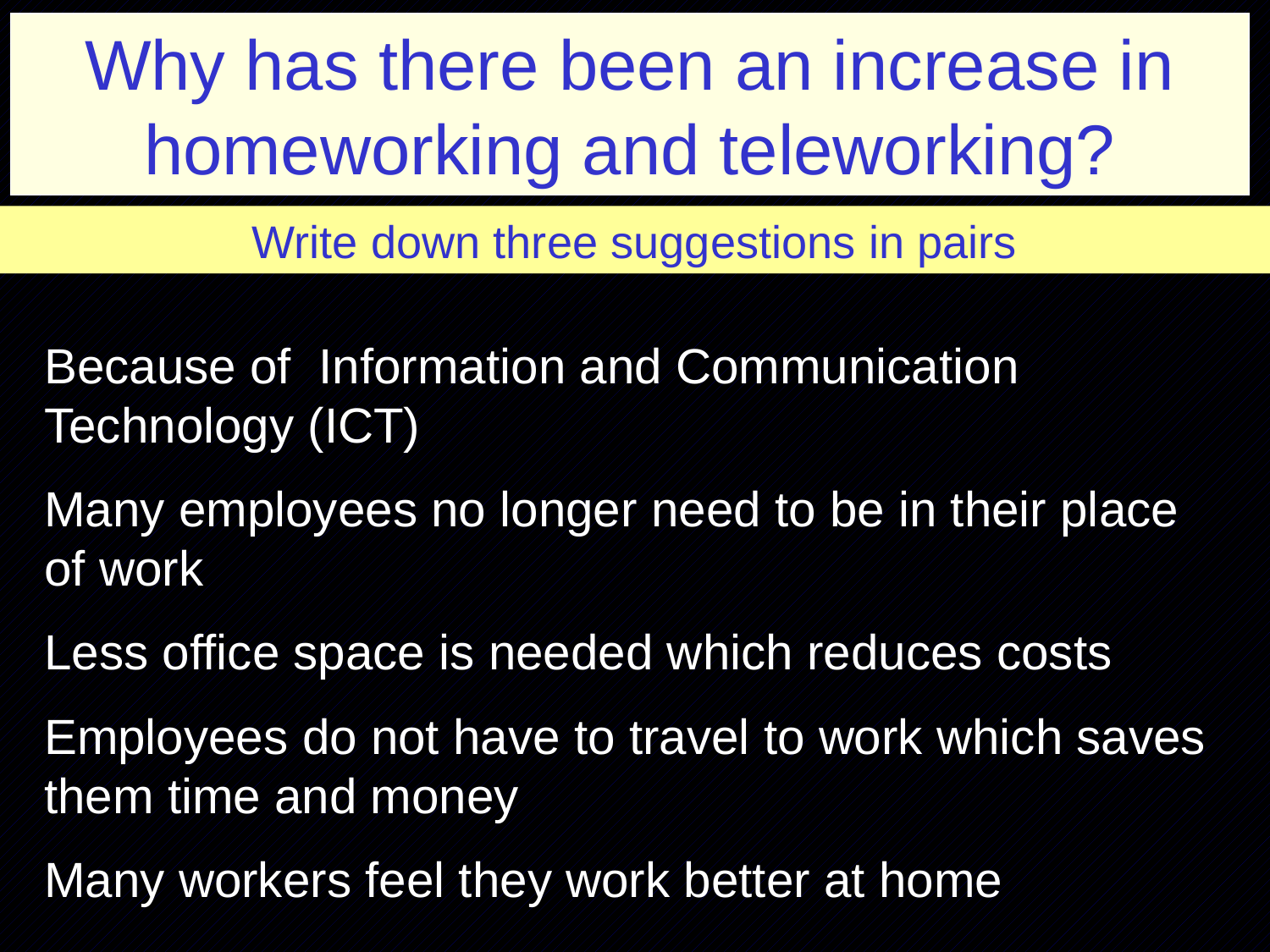

Why has there been an increase in homeworking and teleworking?
Write down three suggestions in pairs
Because of  Information and Communication Technology (ICT)
Many employees no longer need to be in their place of work
Less office space is needed which reduces costs
Employees do not have to travel to work which saves them time and money
Many workers feel they work better at home